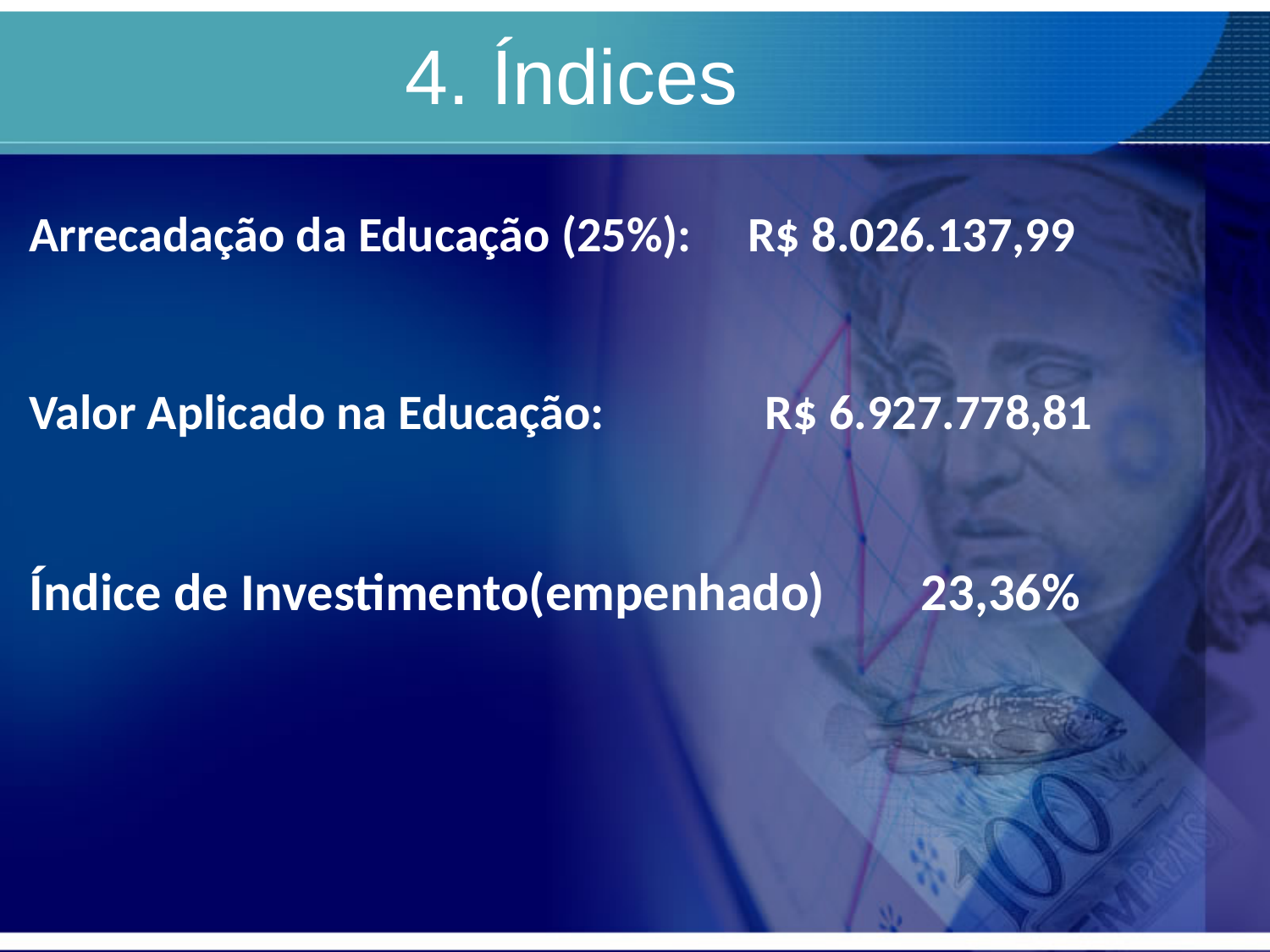

4. Índices
Arrecadação da Educação (25%):     R$ 8.026.137,99

Valor Aplicado na Educação:	         R$ 6.927.778,81

Índice de Investimento(empenhado)        23,36%

#